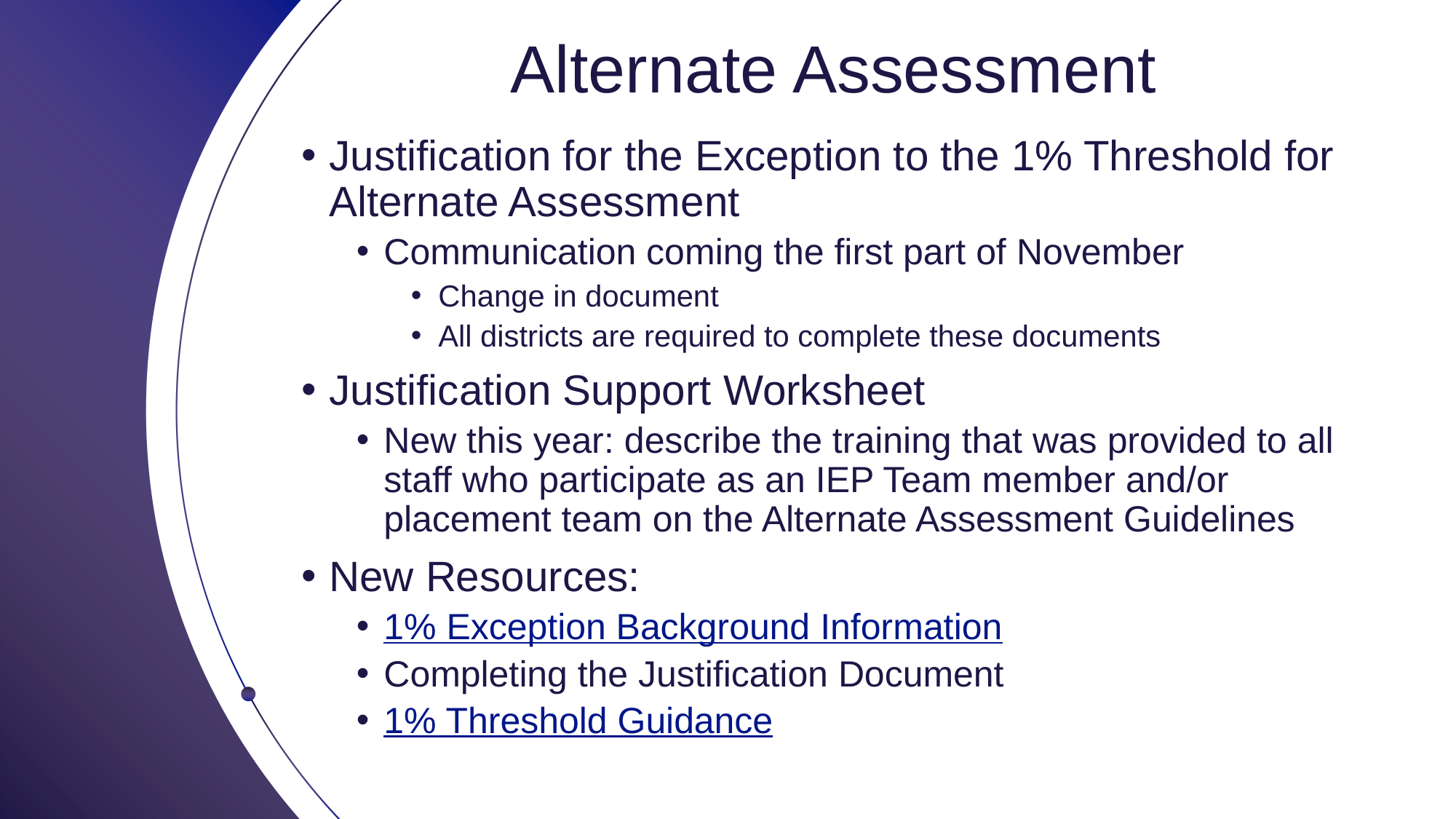

# Alternate Assessment
Justification for the Exception to the 1% Threshold for Alternate Assessment
Communication coming the first part of November
Change in document
All districts are required to complete these documents
Justification Support Worksheet
New this year: describe the training that was provided to all staff who participate as an IEP Team member and/or placement team on the Alternate Assessment Guidelines
New Resources:
1% Exception Background Information
Completing the Justification Document
1% Threshold Guidance